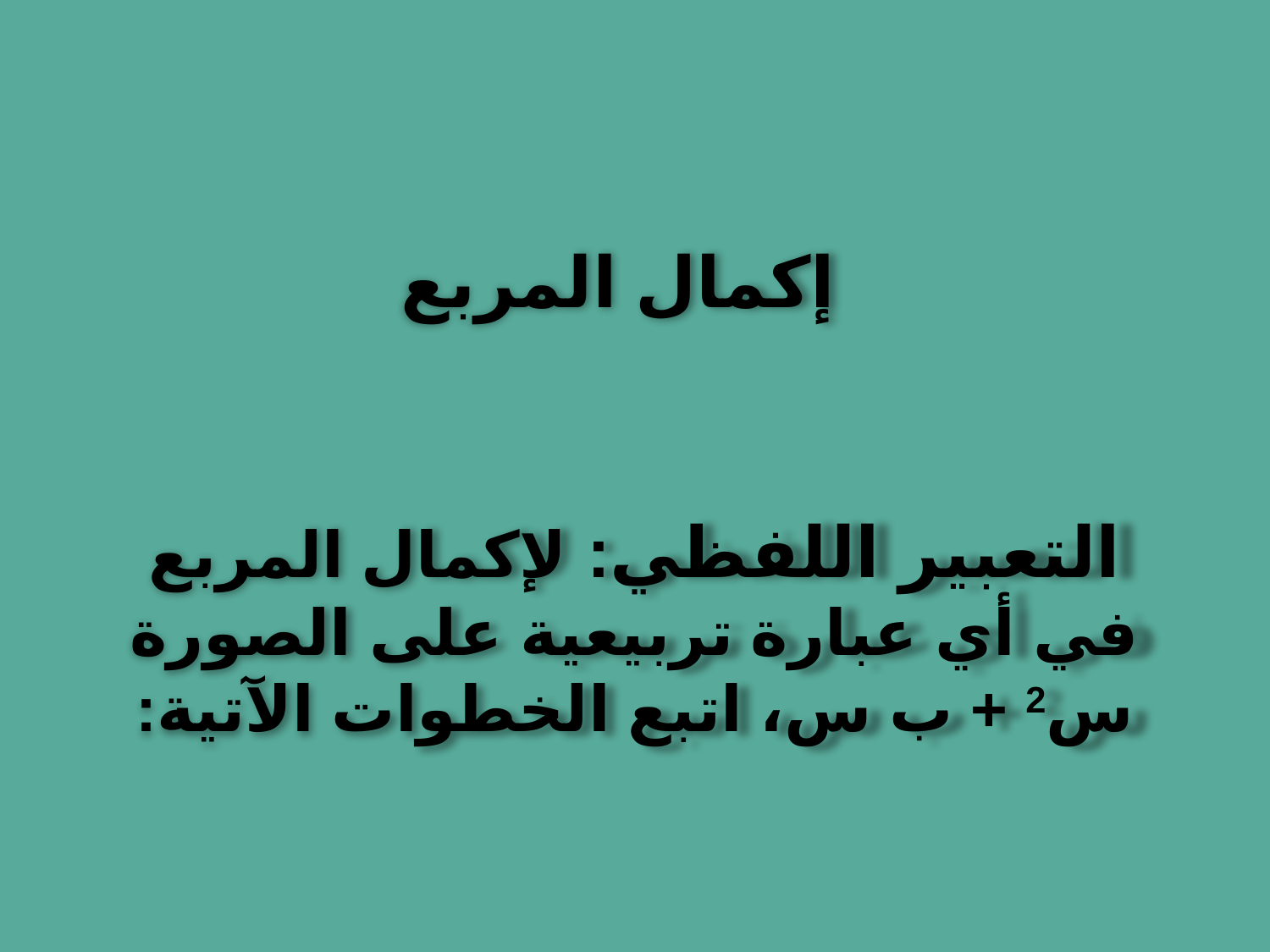

إكمال المربع

التعبير اللفظي: لإكمال المربع في أي عبارة تربيعية على الصورة س2 + ب س، اتبع الخطوات الآتية: